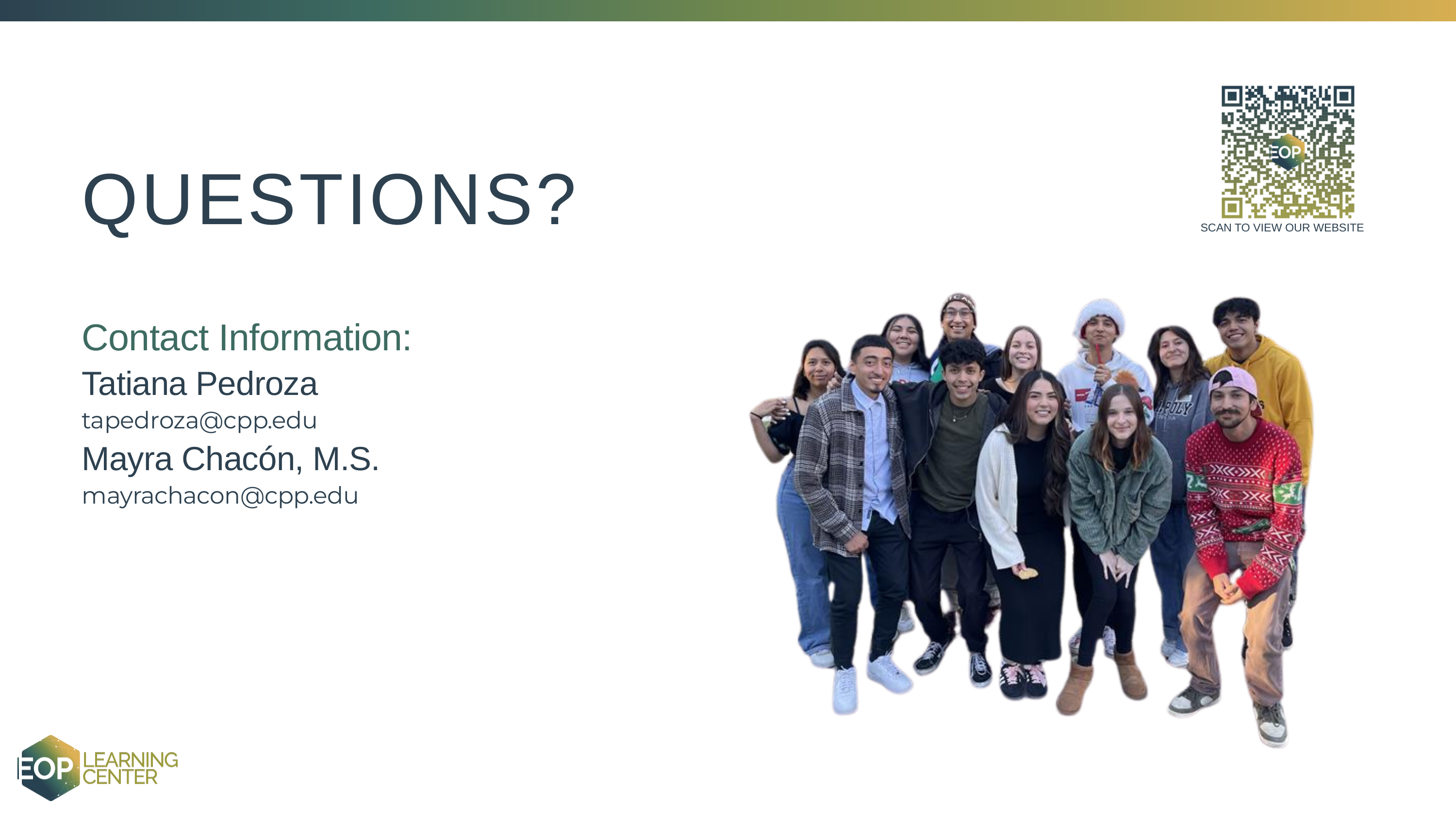

QUESTIONS?
SCAN TO VIEW OUR WEBSITE
Contact Information:
Tatiana Pedroza
tapedroza@cpp.edu
Mayra Chacón, M.S.
mayrachacon@cpp.edu